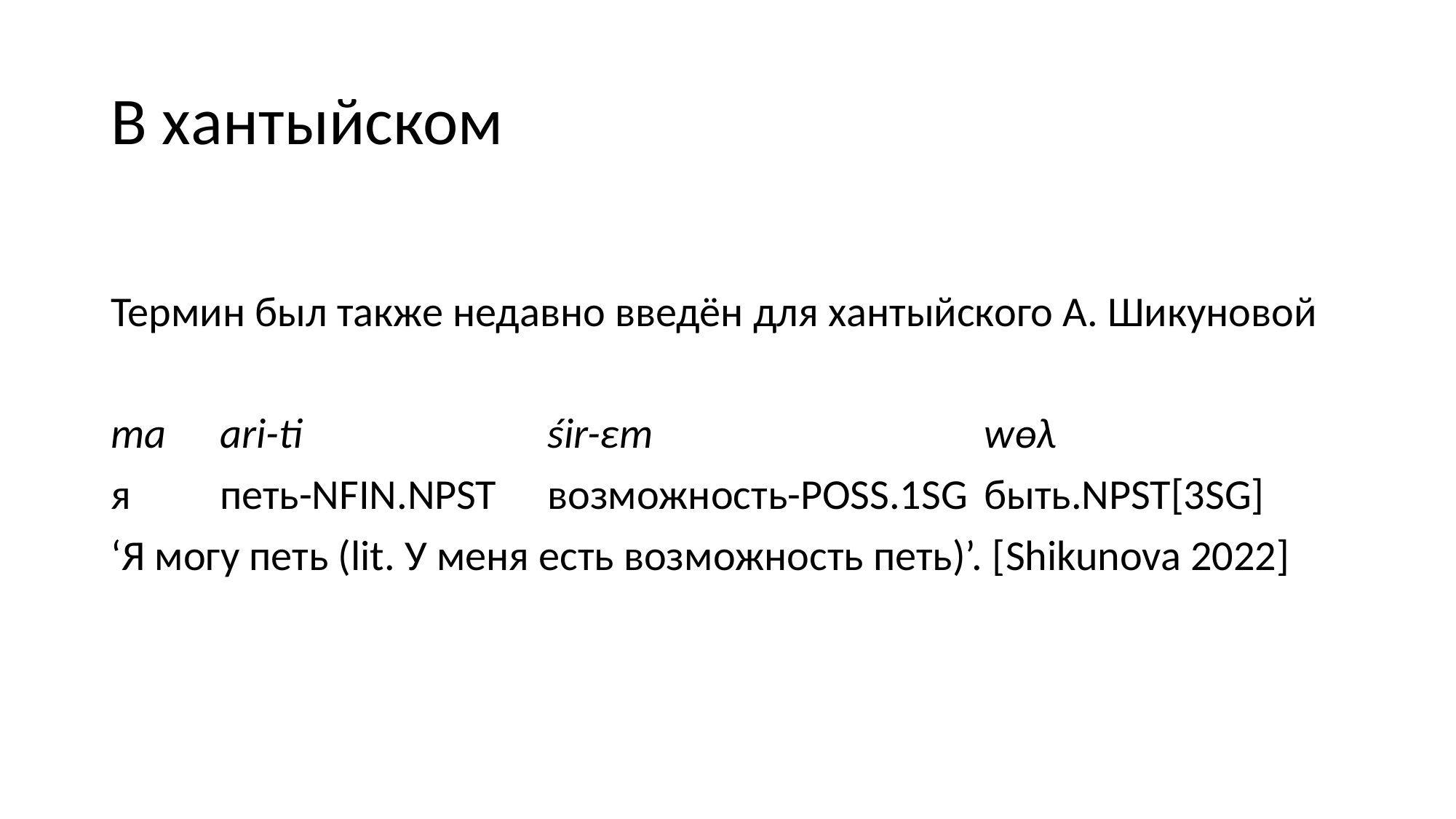

# В хантыйском

Термин был также недавно введён для хантыйского А. Шикуновой

ma	ari-ti			śir-ɛm				wɵλ
я	петь-nfin.npst	возможность-poss.1sg	быть.npst[3sg]
‘Я могу петь (lit. У меня есть возможность петь)’. [Shikunova 2022]